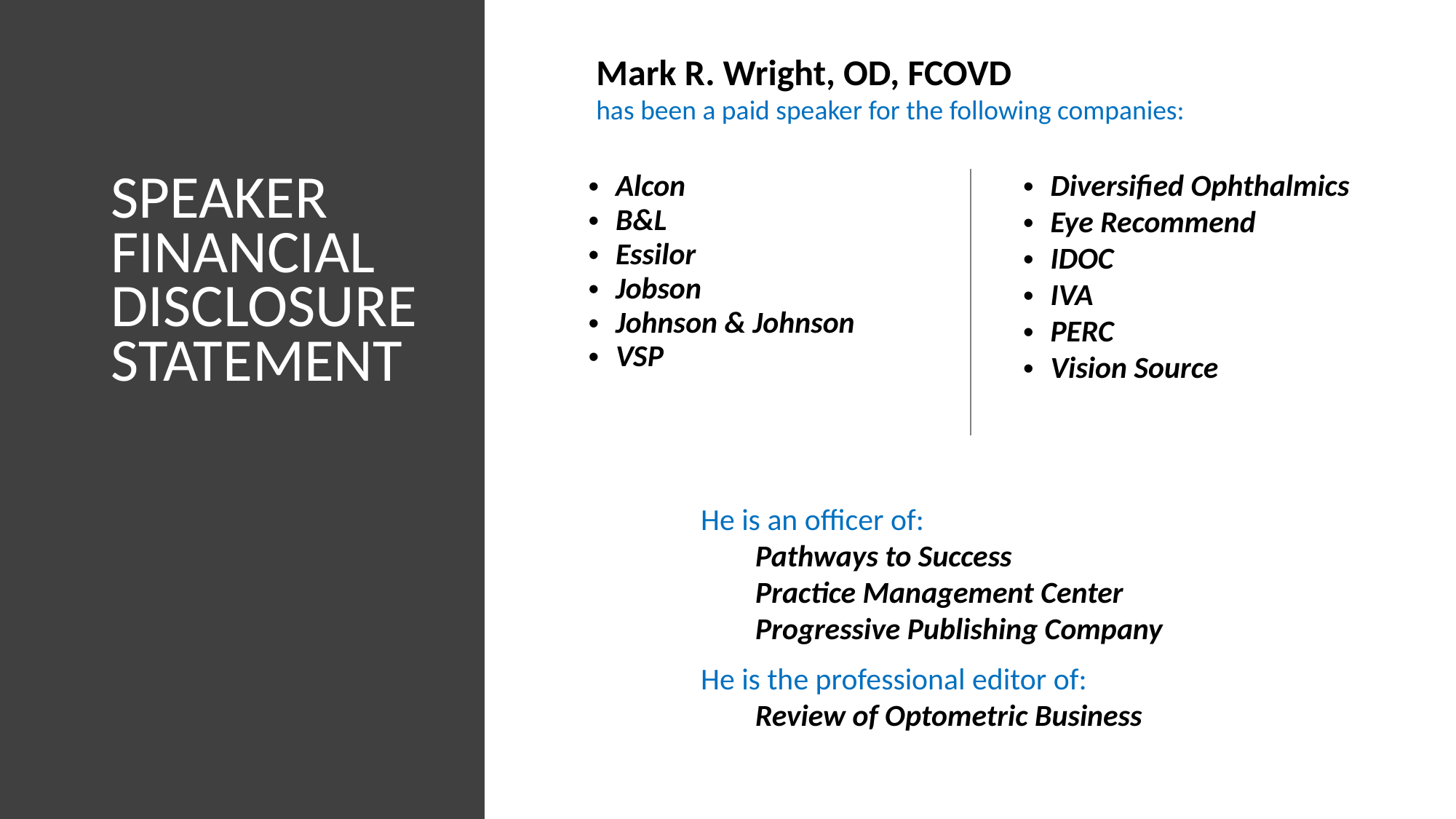

Mark R. Wright, OD, FCOVD
has been a paid speaker for the following companies:

# SPEAKER FINANCIAL DISCLOSURE STATEMENT
Alcon
B&L
Essilor
Jobson
Johnson & Johnson
VSP

Diversified Ophthalmics
Eye Recommend
IDOC
IVA
PERC
Vision Source

He is an officer of:
Pathways to Success
Practice Management Center
Progressive Publishing Company
He is the professional editor of:
Review of Optometric Business